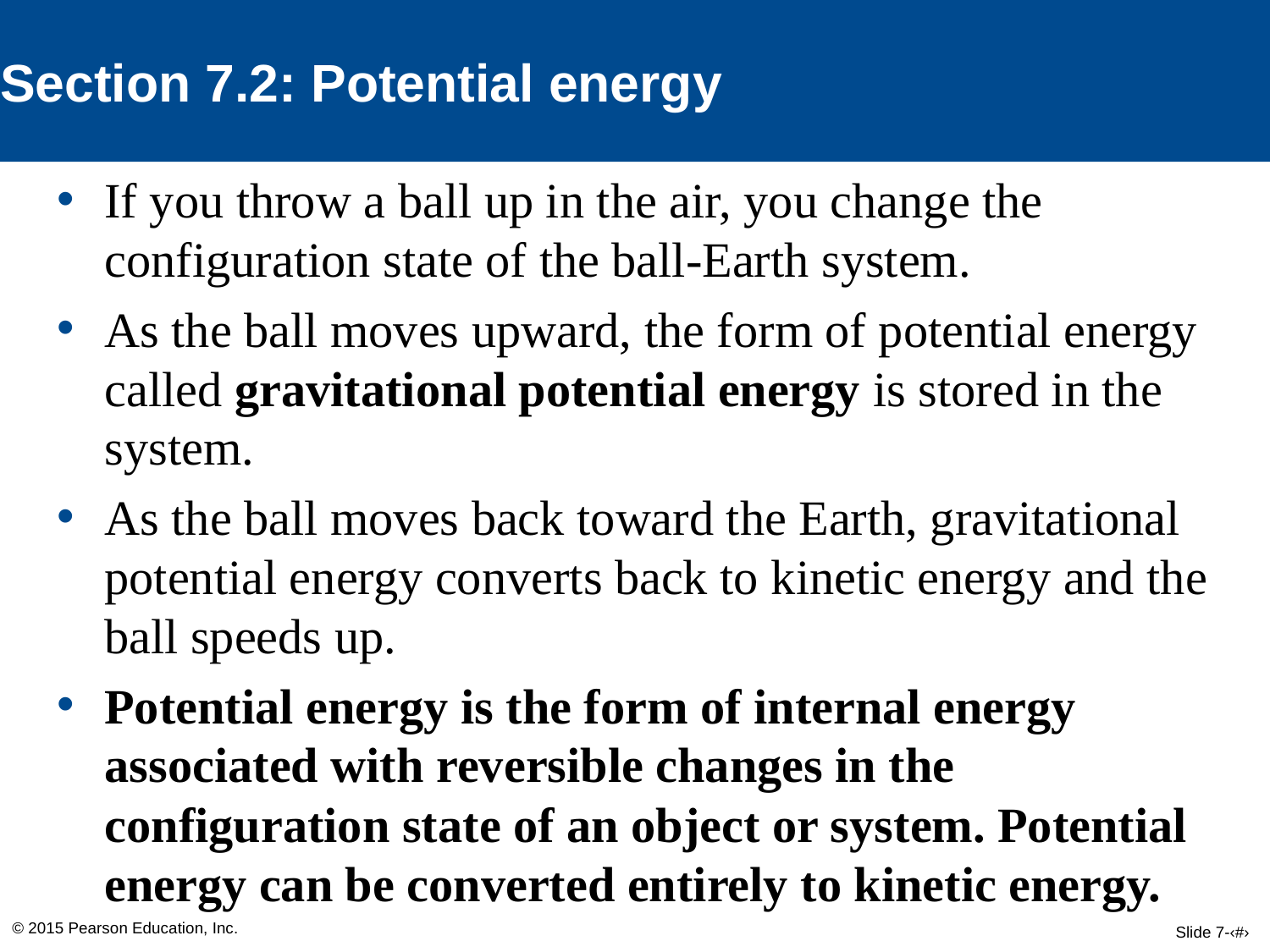

Section 7.2: Potential energy
If you throw a ball up in the air, you change the configuration state of the ball-Earth system.
As the ball moves upward, the form of potential energy called gravitational potential energy is stored in the system.
As the ball moves back toward the Earth, gravitational potential energy converts back to kinetic energy and the ball speeds up.
Potential energy is the form of internal energy associated with reversible changes in the configuration state of an object or system. Potential energy can be converted entirely to kinetic energy.
© 2015 Pearson Education, Inc.